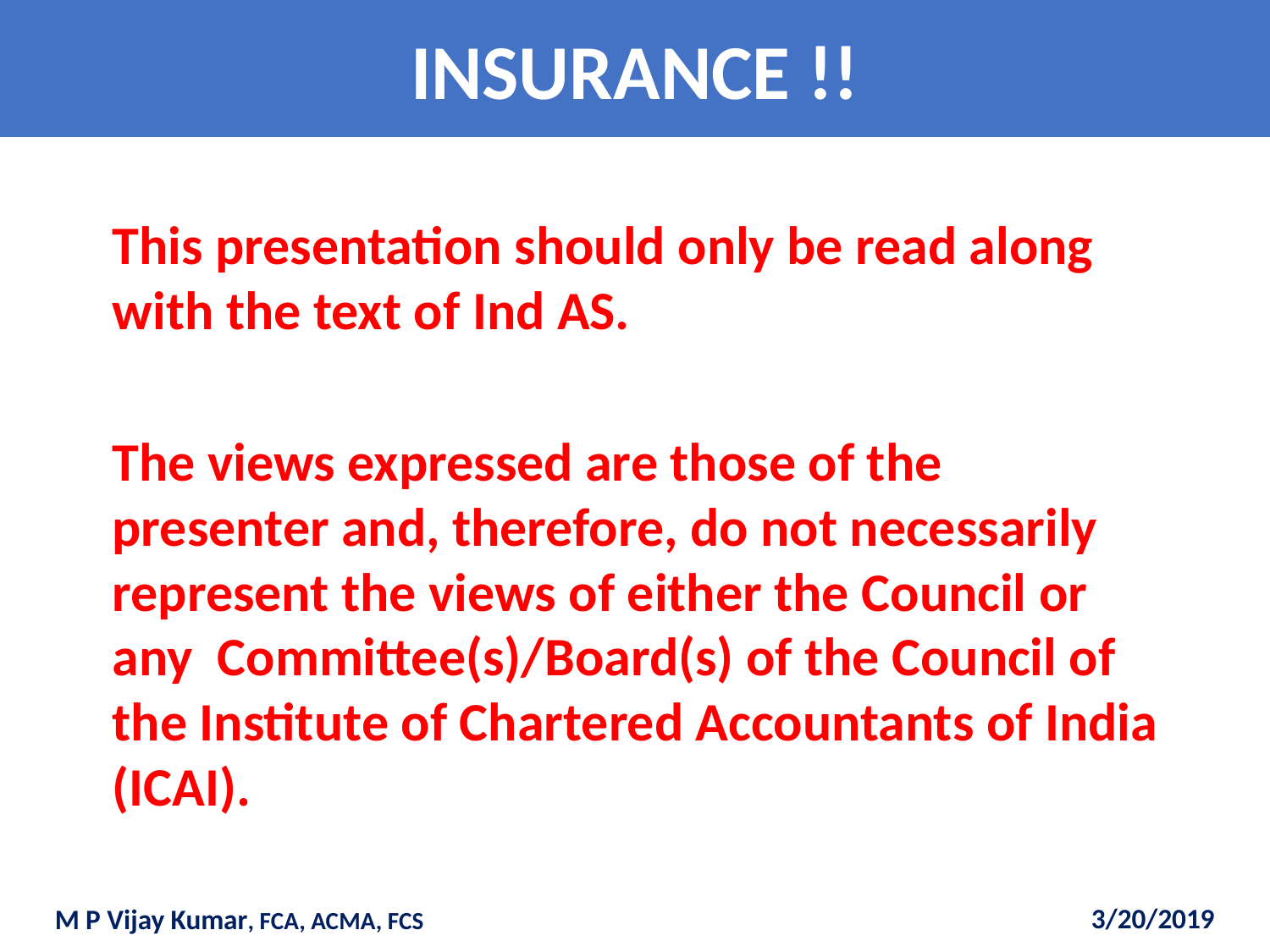

# INSURANCE !!
This presentation should only be read along with the text of Ind AS.

The views expressed are those of the presenter and, therefore, do not necessarily represent the views of either the Council or any  Committee(s)/Board(s) of the Council of the Institute of Chartered Accountants of India (ICAI).
3/20/2019
M P Vijay Kumar, FCA, ACMA, FCS